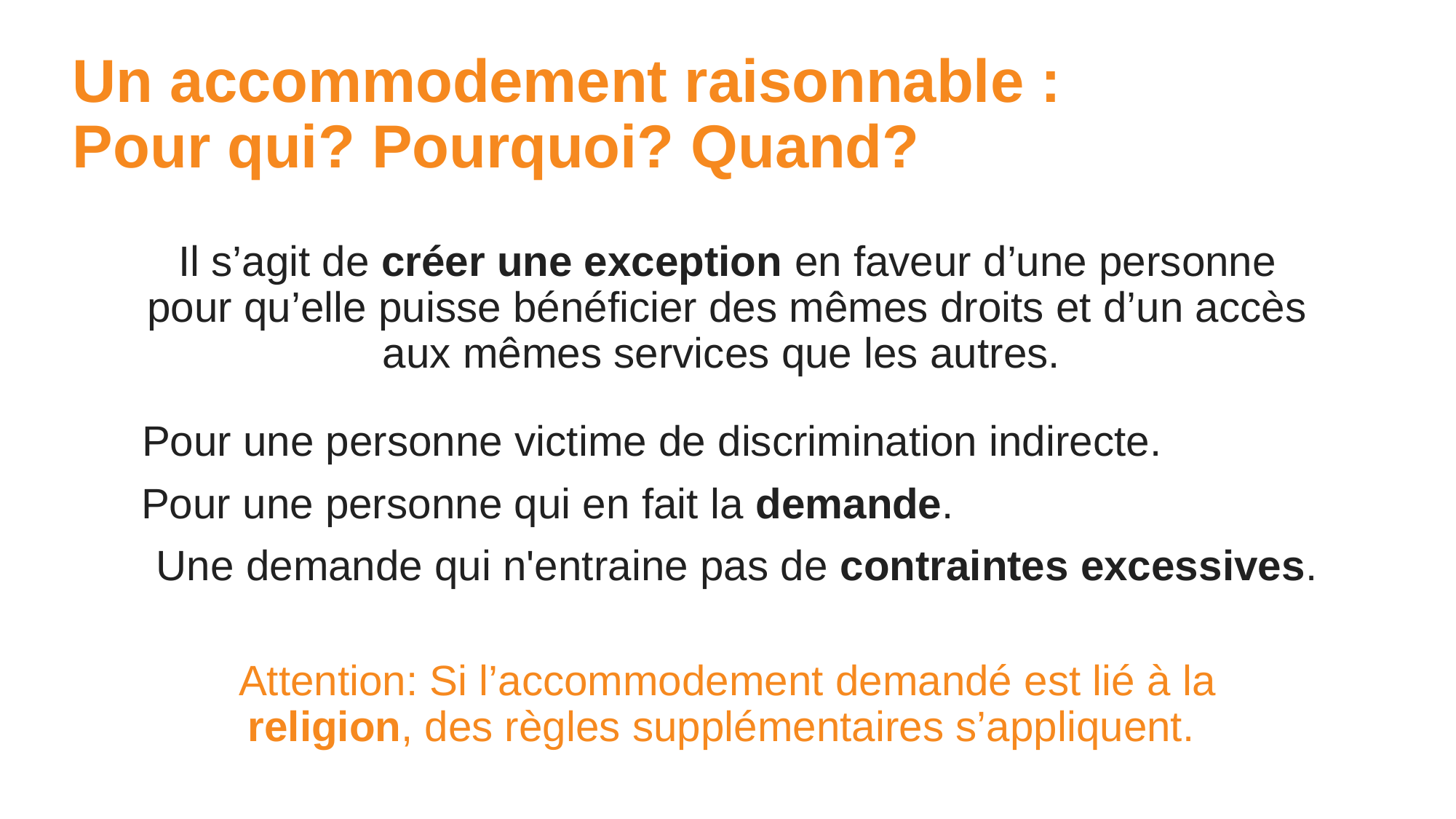

# Un accommodement raisonnable : Pour qui? Pourquoi? Quand?
Il s’agit de créer une exception en faveur d’une personne pour qu’elle puisse bénéficier des mêmes droits et d’un accès aux mêmes services que les autres. ​
Pour une personne victime de discrimination indirecte.
Pour une personne qui en fait la demande.
Une demande qui n'entraine pas de contraintes excessives.

Attention: Si l’accommodement demandé est lié à la religion, des règles supplémentaires s’appliquent.